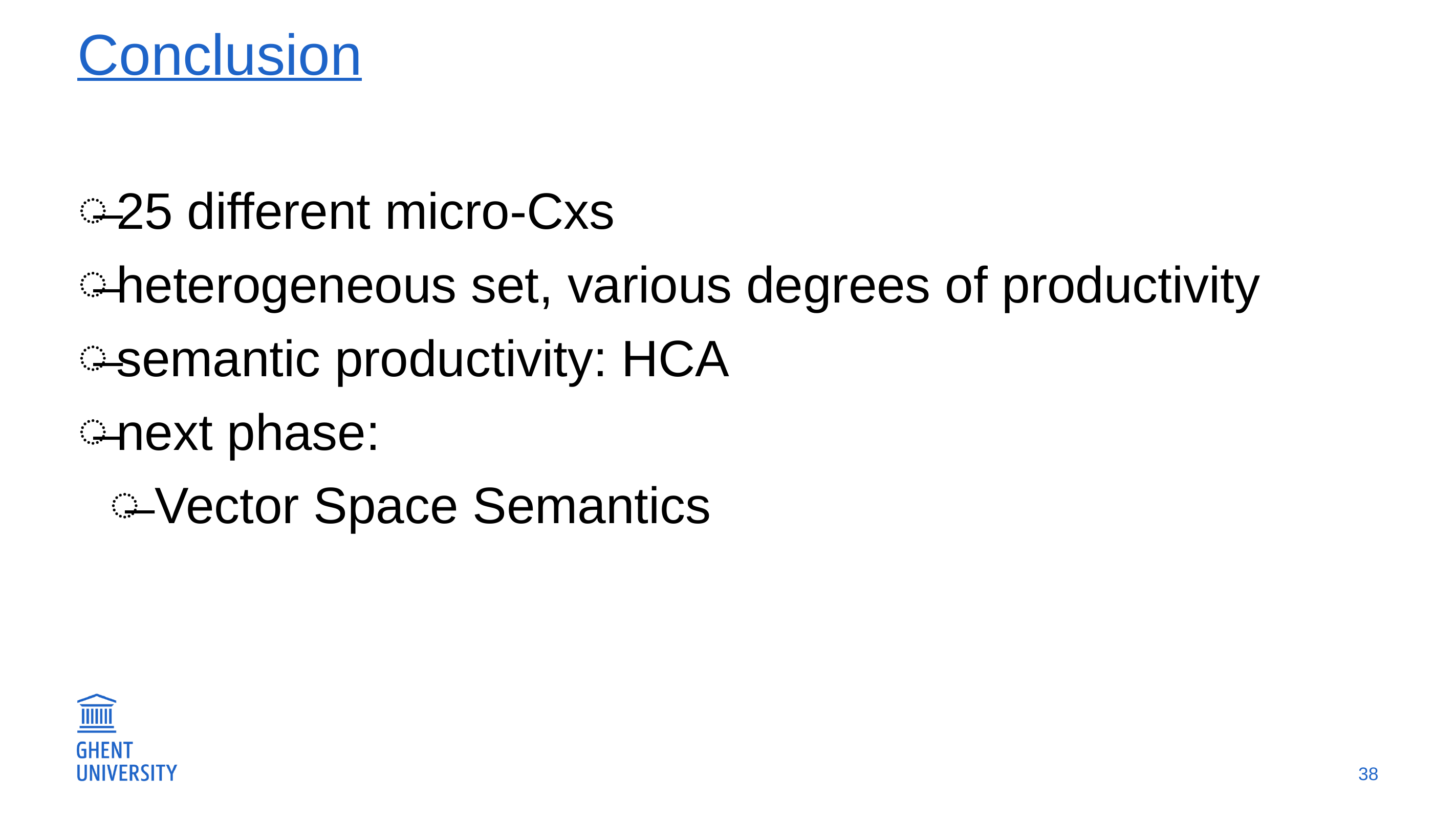

# Conclusion

25 different micro-Cxs
heterogeneous set, various degrees of productivity
semantic productivity: HCA
next phase:
Vector Space Semantics

38